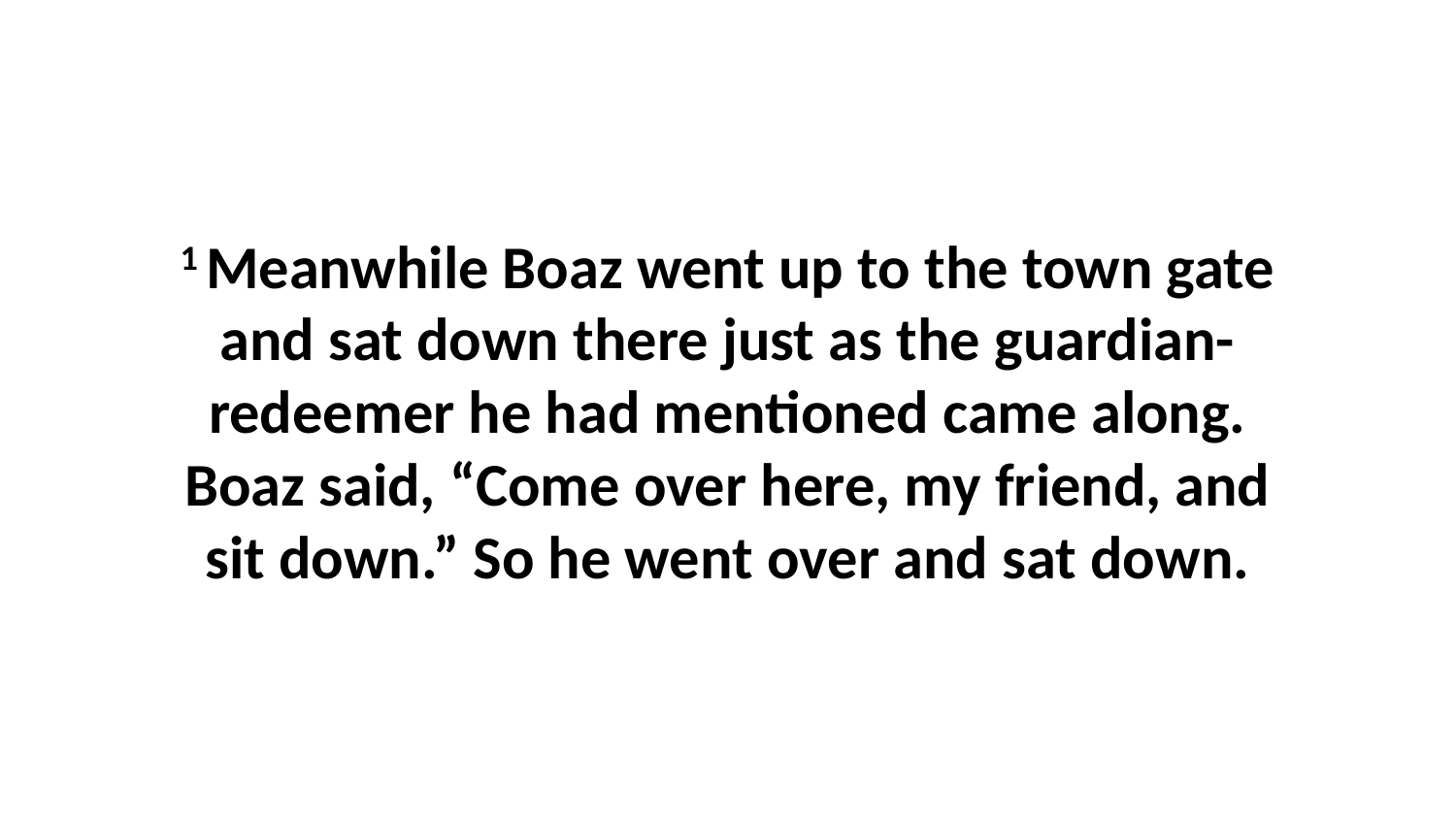

1 Meanwhile Boaz went up to the town gate and sat down there just as the guardian-redeemer he had mentioned came along. Boaz said, “Come over here, my friend, and sit down.” So he went over and sat down.